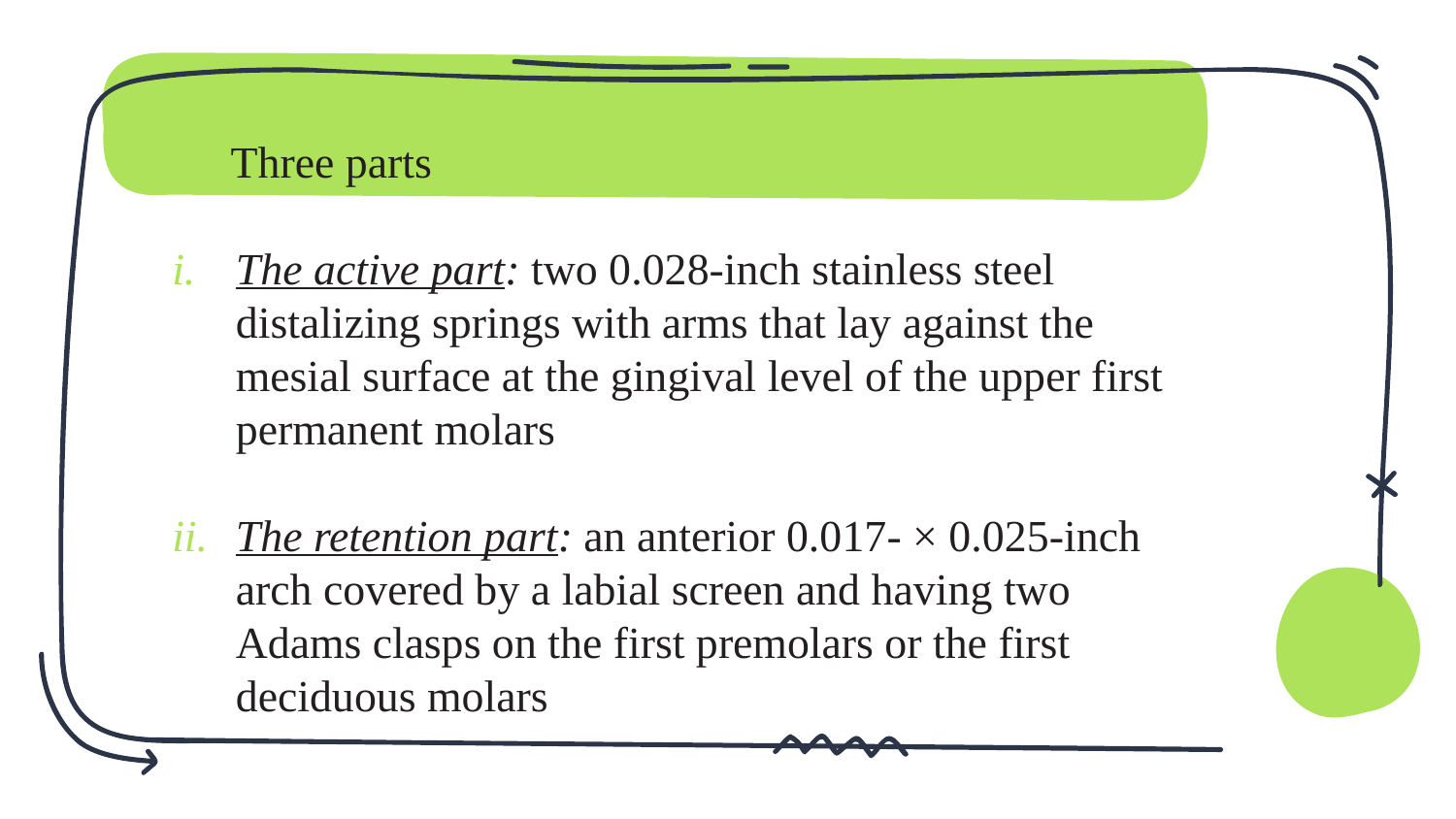

Three parts

The active part: two 0.028-inch stainless steel distalizing springs with arms that lay against the mesial surface at the gingival level of the upper first permanent molars

The retention part: an anterior 0.017- × 0.025-inch arch covered by a labial screen and having two Adams clasps on the first premolars or the first deciduous molars
28